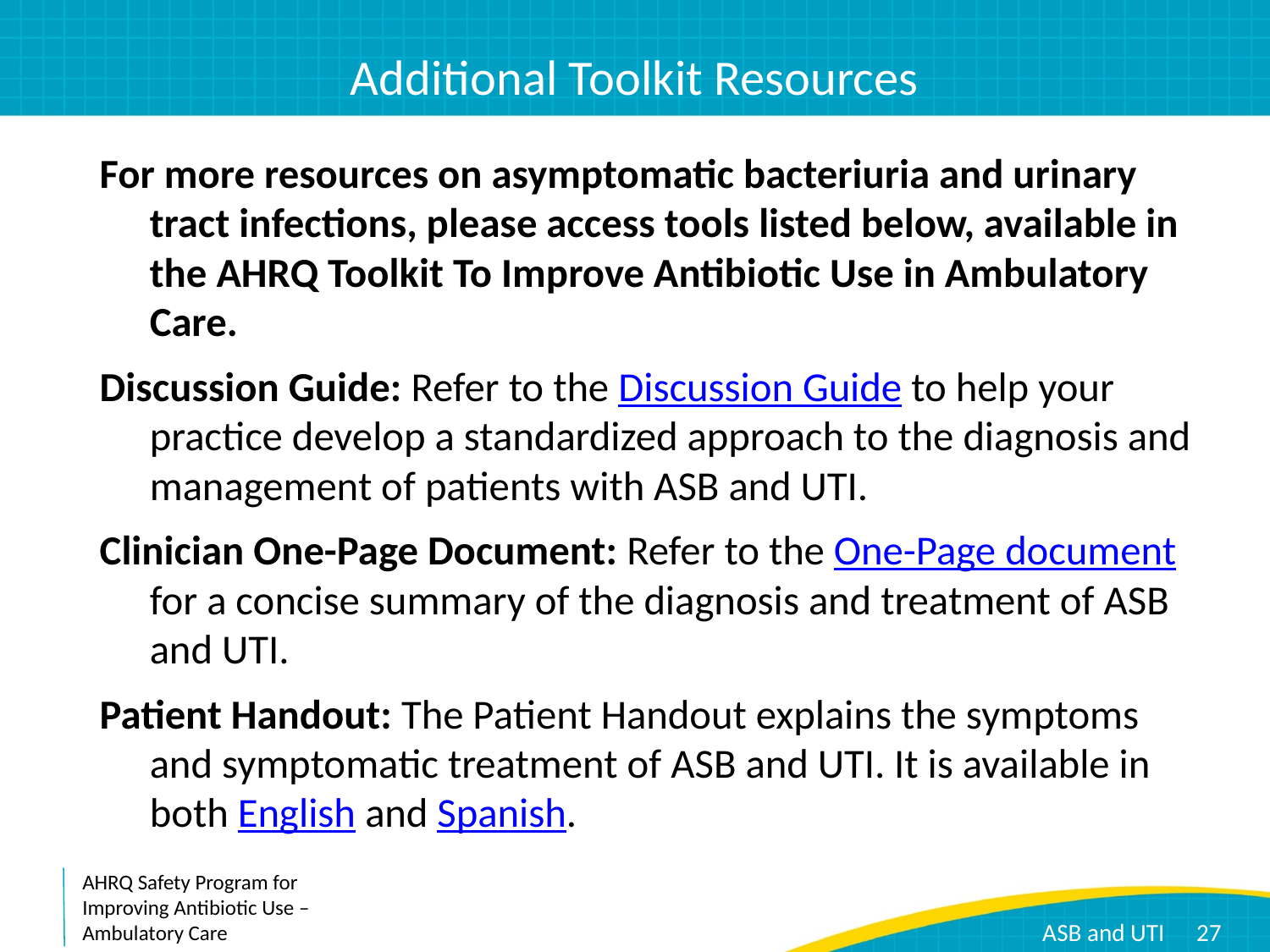

# Additional Toolkit Resources
For more resources on asymptomatic bacteriuria and urinary tract infections, please access tools listed below, available in the AHRQ Toolkit To Improve Antibiotic Use in Ambulatory Care.
Discussion Guide: Refer to the Discussion Guide to help your practice develop a standardized approach to the diagnosis and management of patients with ASB and UTI.
Clinician One-Page Document: Refer to the One-Page document for a concise summary of the diagnosis and treatment of ASB and UTI.
Patient Handout: The Patient Handout explains the symptoms and symptomatic treatment of ASB and UTI. It is available in both English and Spanish.

27